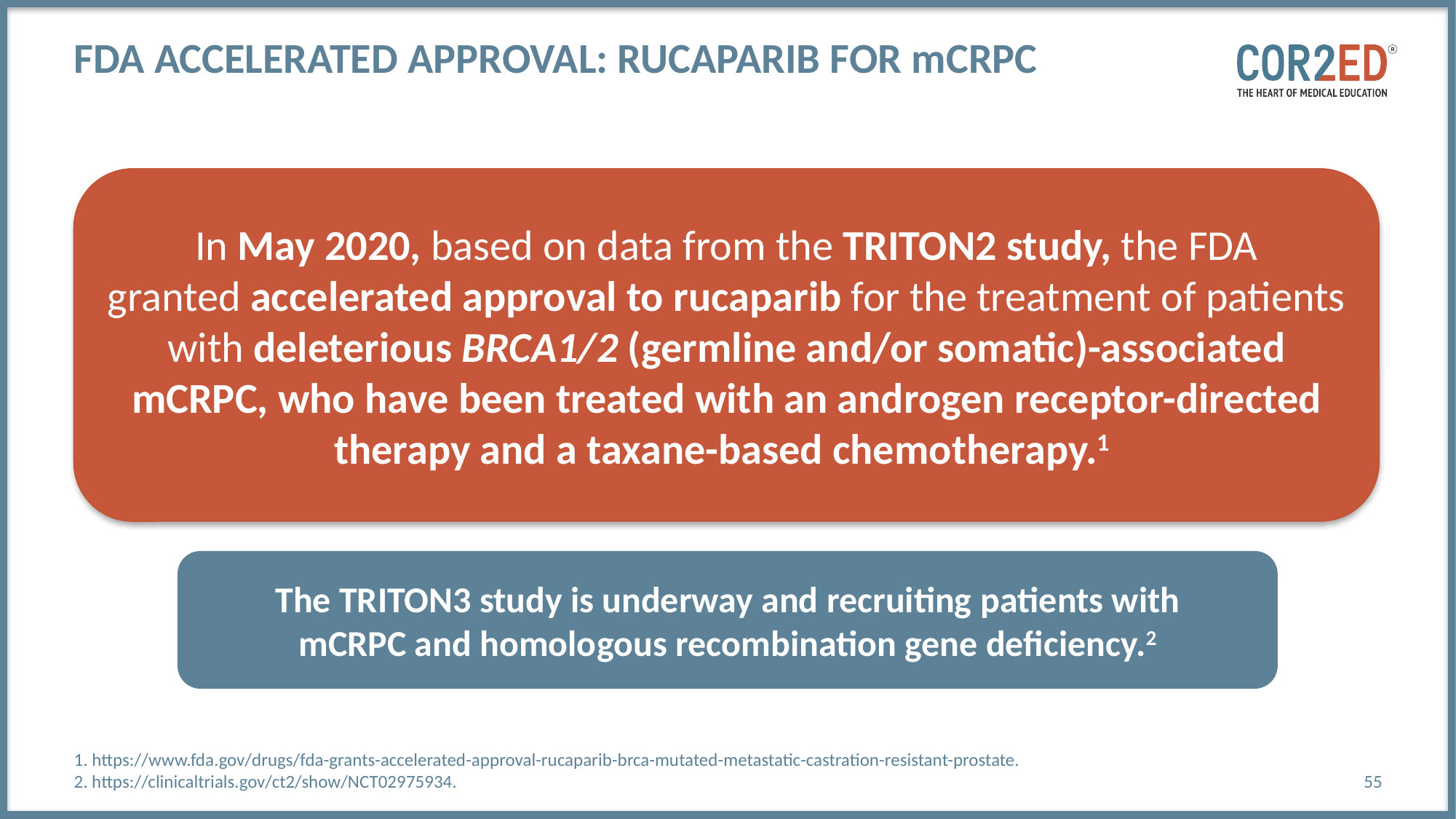

# FDA accelerated Approval: Rucaparib for mCRPC
In May 2020, based on data from the TRITON2 study, the FDA
granted accelerated approval to rucaparib for the treatment of patients with deleterious BRCA1/2 (germline and/or somatic)-associated mCRPC, who have been treated with an androgen receptor-directed therapy and a taxane-based chemotherapy.1
The TRITON3 study is underway and recruiting patients with
mCRPC and homologous recombination gene deficiency.2
1. https://www.fda.gov/drugs/fda-grants-accelerated-approval-rucaparib-brca-mutated-metastatic-castration-resistant-prostate.
2. https://clinicaltrials.gov/ct2/show/NCT02975934.
55